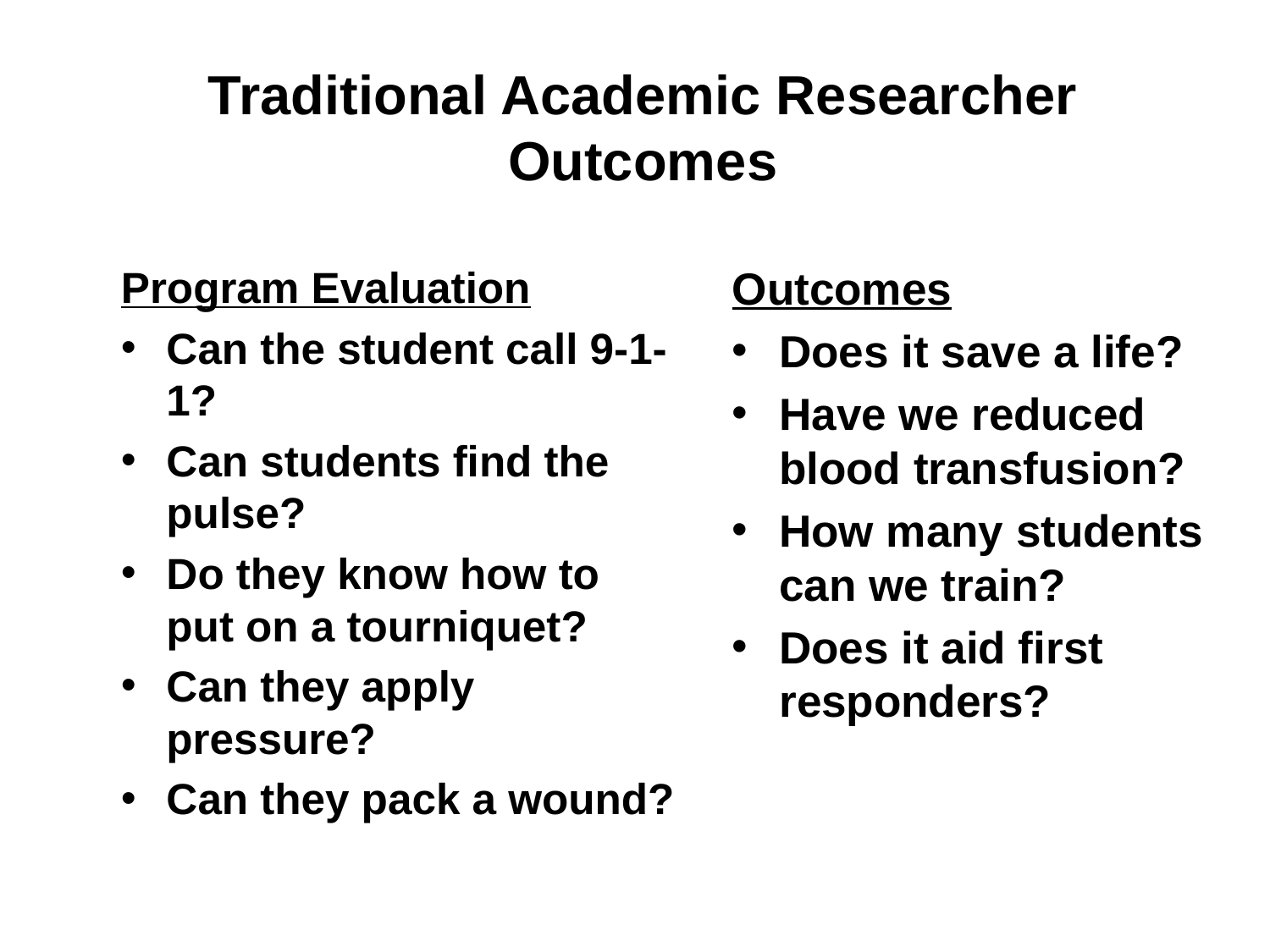

# Traditional Academic Researcher Outcomes
Program Evaluation
Can the student call 9-1-1?
Can students find the pulse?
Do they know how to put on a tourniquet?
Can they apply pressure?
Can they pack a wound?

Outcomes
Does it save a life?
Have we reduced blood transfusion?
How many students can we train?
Does it aid first responders?